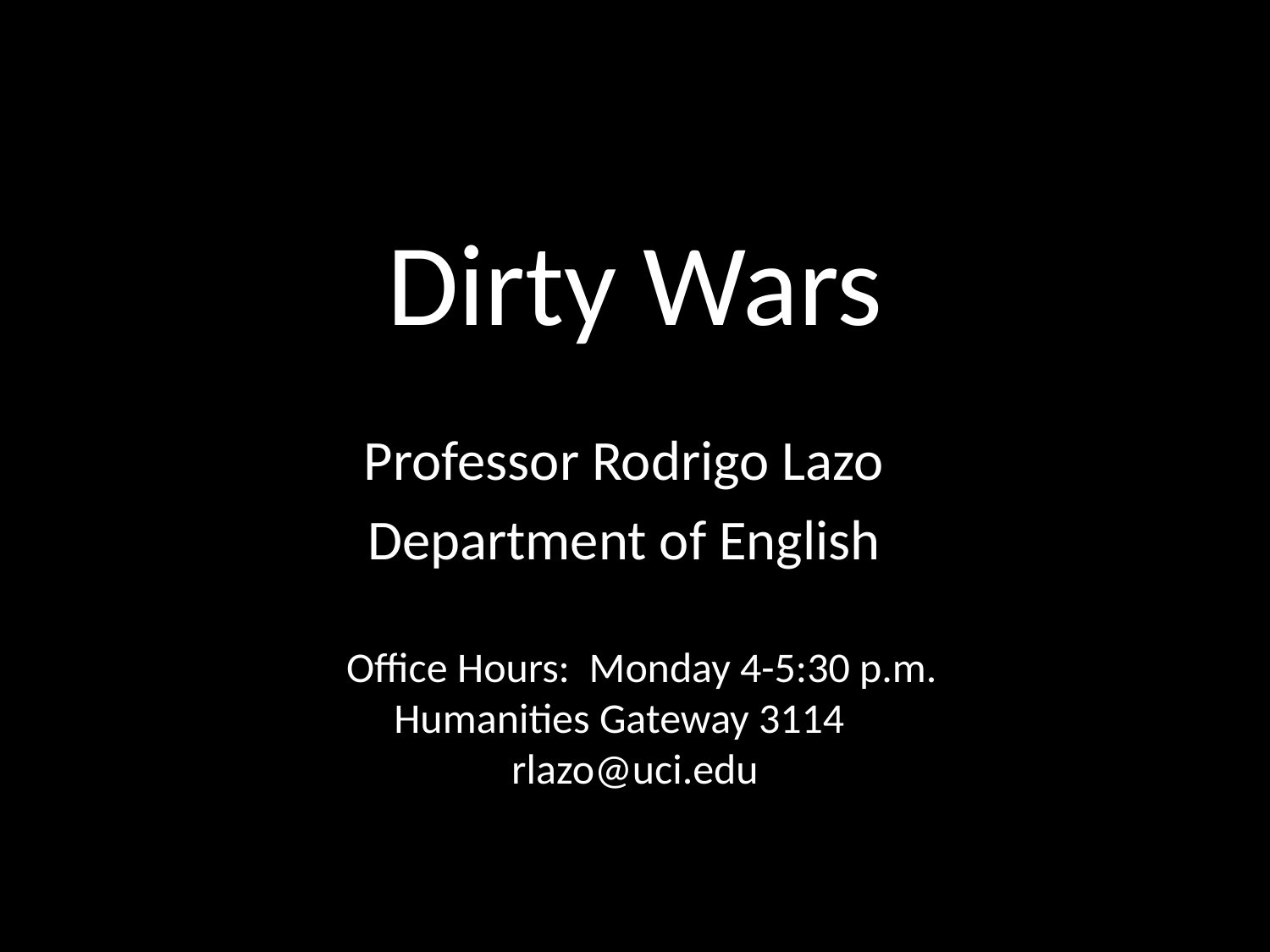

# Dirty Wars
Professor Rodrigo Lazo
Department of English

Office Hours:  Monday 4-5:30 p.m.
     Humanities Gateway 3114
	    rlazo@uci.edu